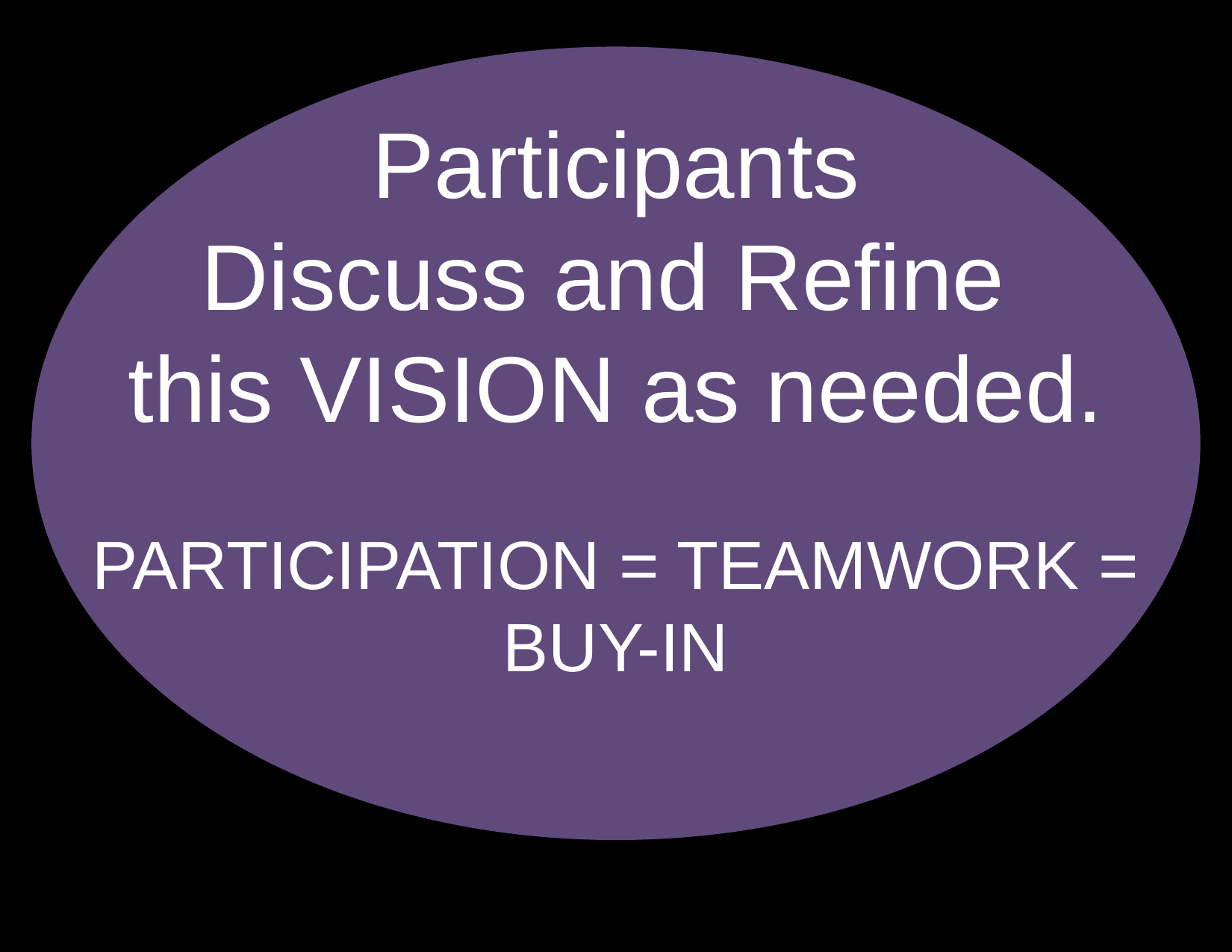

#

Participants
Discuss and Refine
this Vision as needed.
Participation = Teamwork = Buy-in